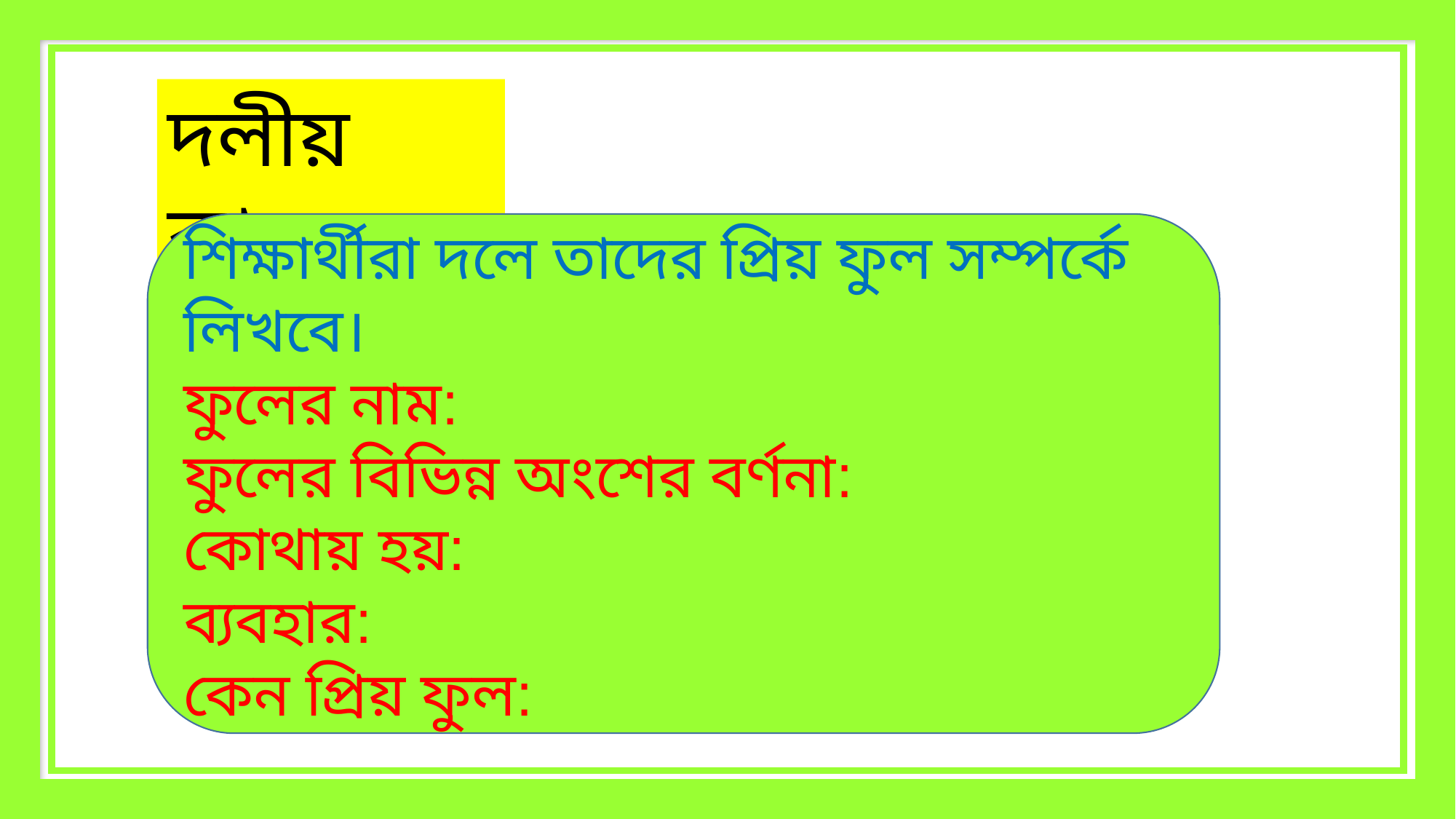

দলীয় কাজ:
শিক্ষার্থীরা দলে তাদের প্রিয় ফুল সম্পর্কে লিখবে।
ফুলের নাম:
ফুলের বিভিন্ন অংশের বর্ণনা:
কোথায় হয়:
ব্যবহার:
কেন প্রিয় ফুল: